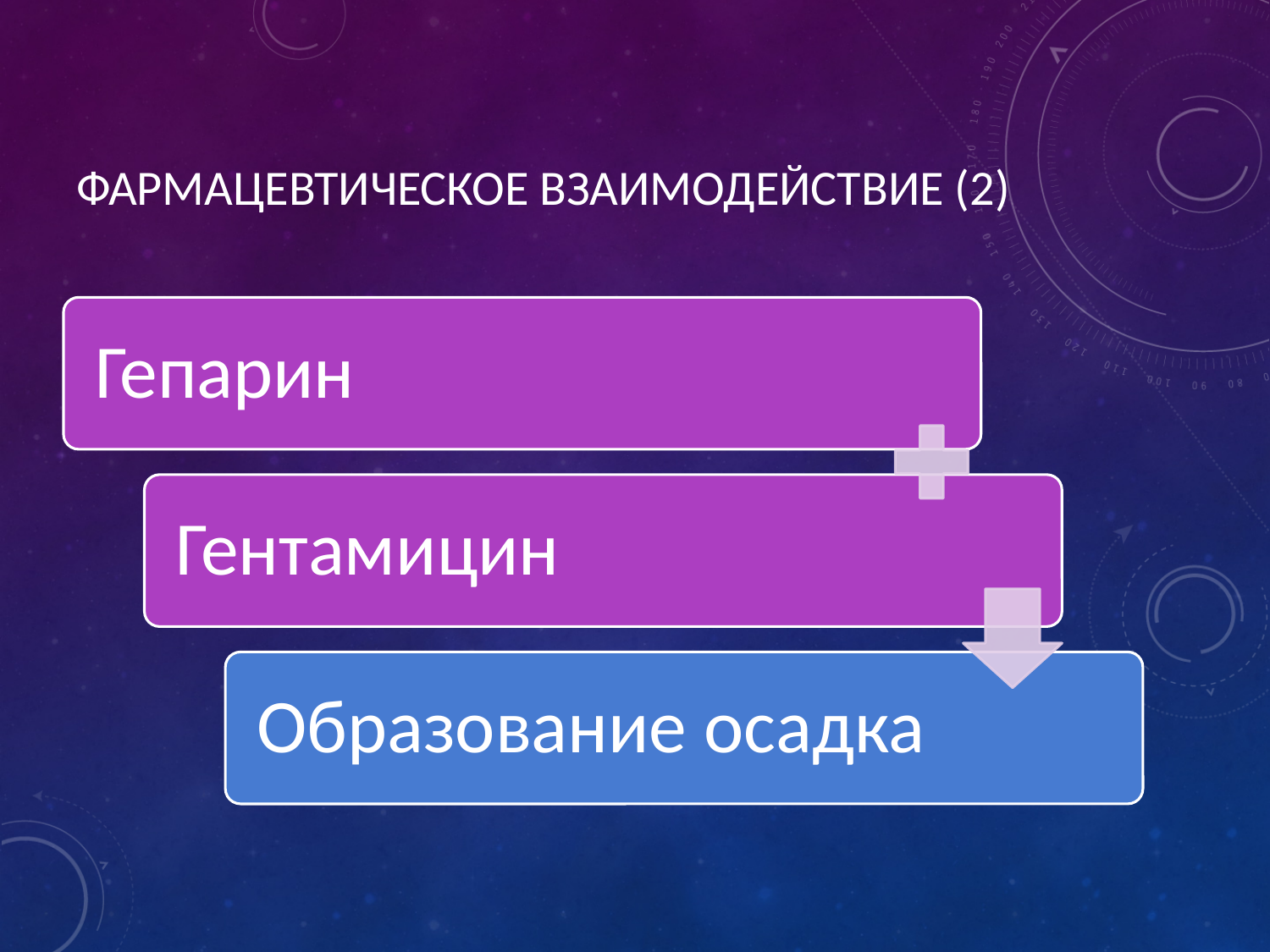

# Фармацевтическое взаимодействие (2)‏
Гепарин
Гентамицин
Образование осадка